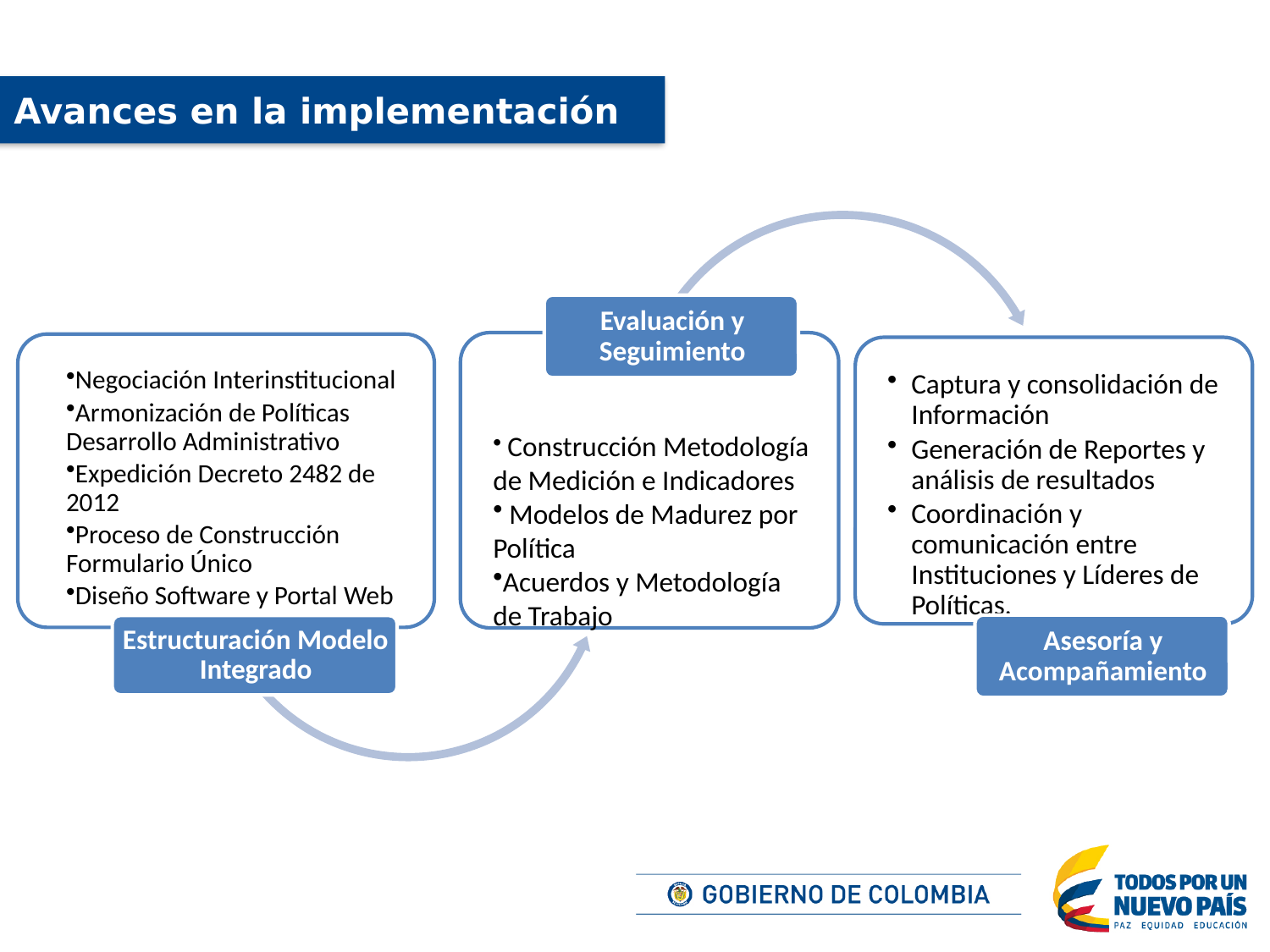

Avances en la implementación
Negociación Interinstitucional
Armonización de Políticas Desarrollo Administrativo
Expedición Decreto 2482 de 2012
Proceso de Construcción  Formulario Único
Diseño Software y Portal Web

Estructuración Modelo Integrado
 Construcción Metodología de Medición e Indicadores
 Modelos de Madurez por Política
Acuerdos y Metodología de Trabajo

Evaluación y Seguimiento
Captura y consolidación de Información
Generación de Reportes y análisis de resultados
Coordinación y comunicación entre Instituciones y Líderes de Políticas.
Asesoría y Acompañamiento